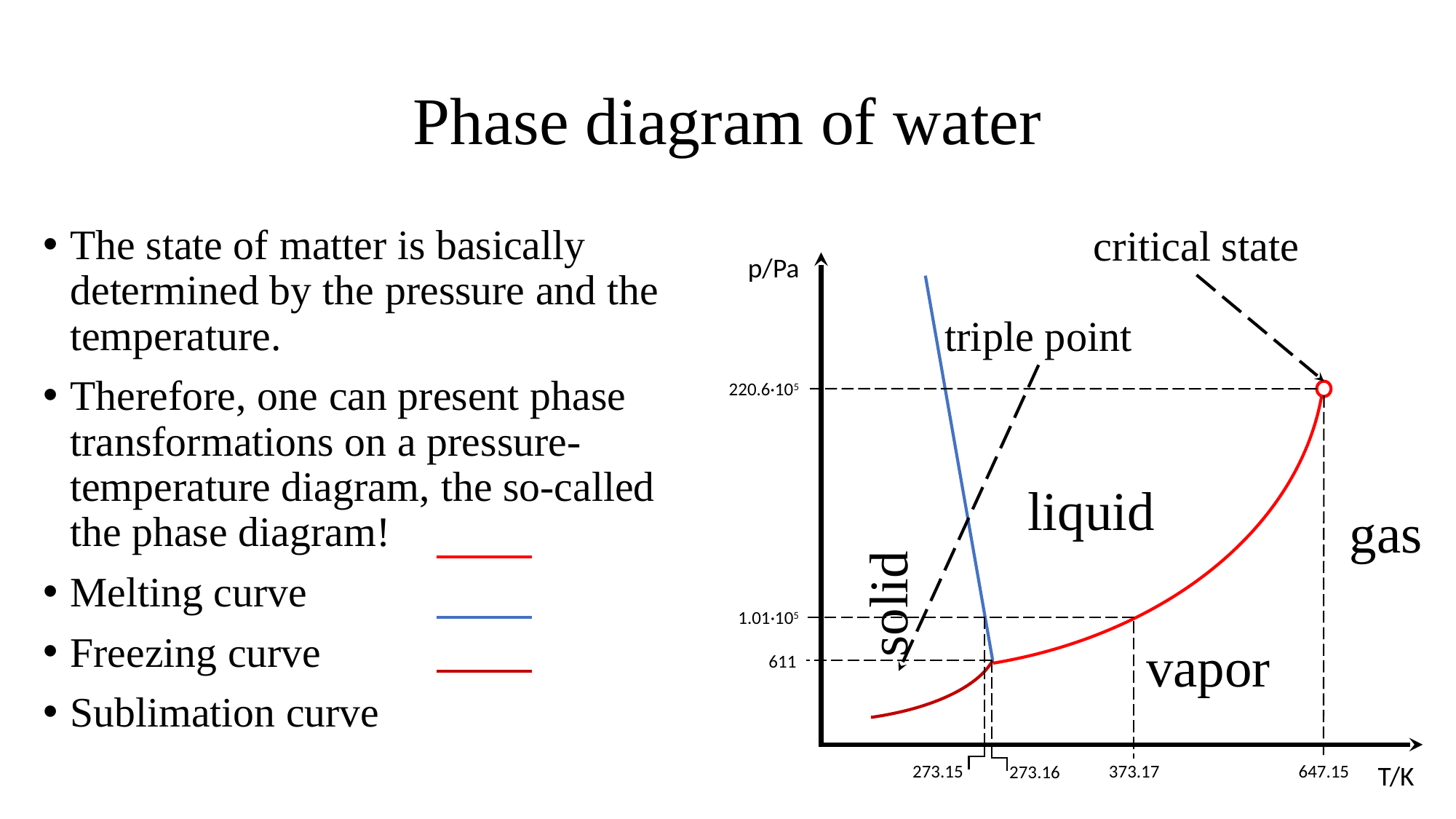

# Phase diagram of water
critical state
The state of matter is basically determined by the pressure and the temperature.
Therefore, one can present phase transformations on a pressure-temperature diagram, the so-called the phase diagram!
Melting curve
Freezing curve
Sublimation curve
p/Pa
T/K
triple point
220.6·105
647.15
liquid
gas

solid
1.01·105
273.15
373.17
vapor
611
273.16